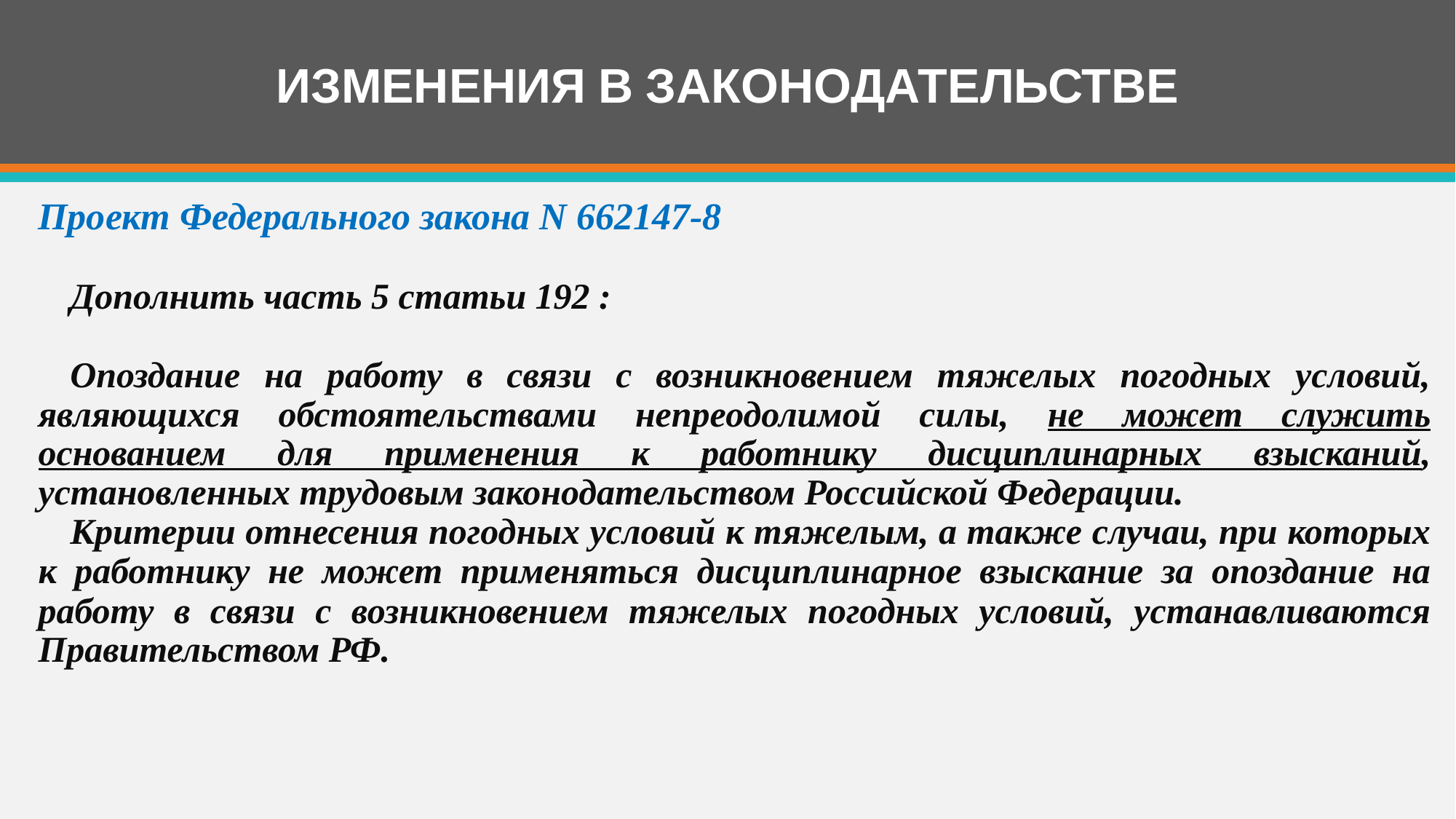

# ИЗМЕНЕНИЯ В ЗАКОНОДАТЕЛЬСТВЕ
Проект Федерального закона N 662147-8

Дополнить часть 5 статьи 192 :

Опоздание на работу в связи с возникновением тяжелых погодных условий, являющихся обстоятельствами непреодолимой силы, не может служить основанием для применения к работнику дисциплинарных взысканий, установленных трудовым законодательством Российской Федерации.
Критерии отнесения погодных условий к тяжелым, а также случаи, при которых к работнику не может применяться дисциплинарное взыскание за опоздание на работу в связи с возникновением тяжелых погодных условий, устанавливаются Правительством РФ.